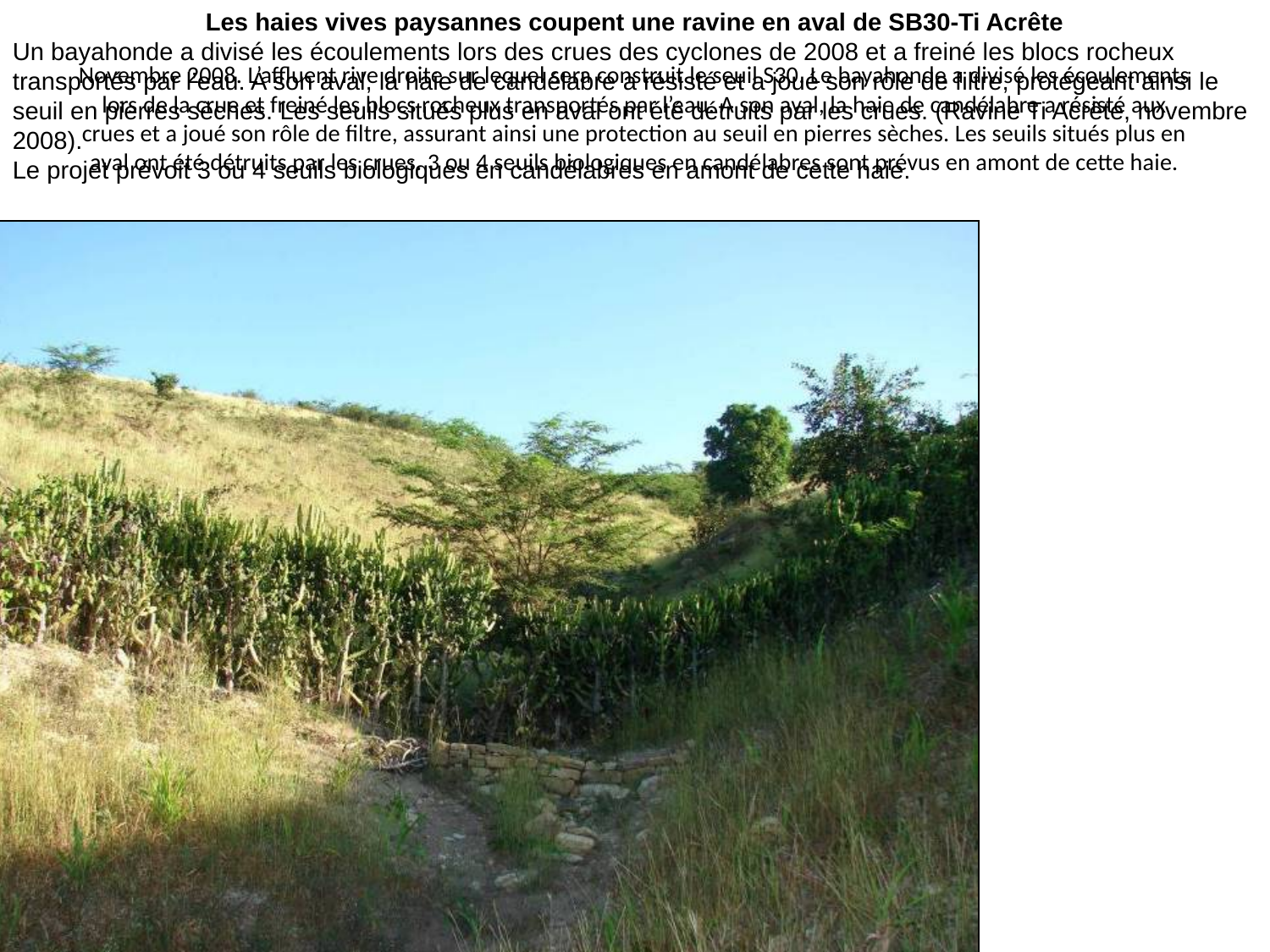

Les haies vives paysannes coupent une ravine en aval de SB30-Ti Acrête
Un bayahonde a divisé les écoulements lors des crues des cyclones de 2008 et a freiné les blocs rocheux transportés par l’eau. A son aval, la haie de candélabre a résisté et a joué son rôle de filtre, protégeant ainsi le seuil en pierres sèches. Les seuils situés plus en aval ont été détruits par les crues. (Ravine Ti Acrête, novembre 2008).
Le projet prévoit 3 ou 4 seuils biologiques en candélabres en amont de cette haie.

# Novembre 2008. L’affluent rive droite sur lequel sera construit le seuil S30. Le bayahonde a divisé les écoulements lors de la crue et freiné les blocs rocheux transportés par l’eau. A son aval, la haie de candélabre a résisté aux crues et a joué son rôle de filtre, assurant ainsi une protection au seuil en pierres sèches. Les seuils situés plus en aval ont été détruits par les crues. 3 ou 4 seuils biologiques en candélabres sont prévus en amont de cette haie.